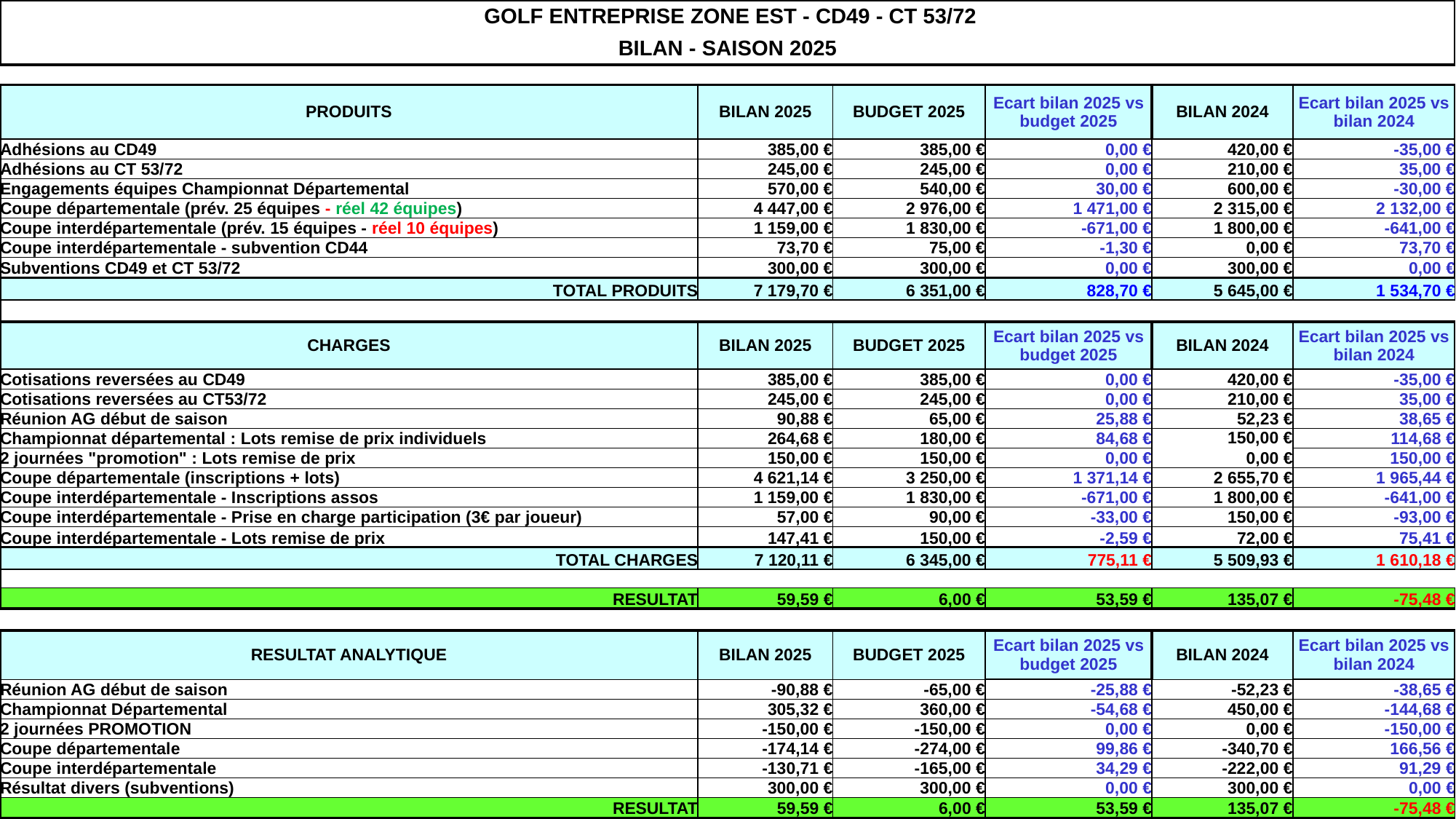

| GOLF ENTREPRISE ZONE EST - CD49 - CT 53/72 |  |  |  |  |  |
| --- | --- | --- | --- | --- | --- |
| BILAN - SAISON 2025 |  |  |  |  |  |
|  |  |  |  |  |  |
| PRODUITS | BILAN 2025 | BUDGET 2025 | Ecart bilan 2025 vs budget 2025 | BILAN 2024 | Ecart bilan 2025 vs bilan 2024 |
| Adhésions au CD49 | 385,00 € | 385,00 € | 0,00 € | 420,00 € | -35,00 € |
| Adhésions au CT 53/72 | 245,00 € | 245,00 € | 0,00 € | 210,00 € | 35,00 € |
| Engagements équipes Championnat Départemental | 570,00 € | 540,00 € | 30,00 € | 600,00 € | -30,00 € |
| Coupe départementale (prév. 25 équipes - réel 42 équipes) | 4 447,00 € | 2 976,00 € | 1 471,00 € | 2 315,00 € | 2 132,00 € |
| Coupe interdépartementale (prév. 15 équipes - réel 10 équipes) | 1 159,00 € | 1 830,00 € | -671,00 € | 1 800,00 € | -641,00 € |
| Coupe interdépartementale - subvention CD44 | 73,70 € | 75,00 € | -1,30 € | 0,00 € | 73,70 € |
| Subventions CD49 et CT 53/72 | 300,00 € | 300,00 € | 0,00 € | 300,00 € | 0,00 € |
| TOTAL PRODUITS | 7 179,70 € | 6 351,00 € | 828,70 € | 5 645,00 € | 1 534,70 € |
|  |  |  |  |  |  |
| CHARGES | BILAN 2025 | BUDGET 2025 | Ecart bilan 2025 vs budget 2025 | BILAN 2024 | Ecart bilan 2025 vs bilan 2024 |
| Cotisations reversées au CD49 | 385,00 € | 385,00 € | 0,00 € | 420,00 € | -35,00 € |
| Cotisations reversées au CT53/72 | 245,00 € | 245,00 € | 0,00 € | 210,00 € | 35,00 € |
| Réunion AG début de saison | 90,88 € | 65,00 € | 25,88 € | 52,23 € | 38,65 € |
| Championnat départemental : Lots remise de prix individuels | 264,68 € | 180,00 € | 84,68 € | 150,00 € | 114,68 € |
| 2 journées "promotion" : Lots remise de prix | 150,00 € | 150,00 € | 0,00 € | 0,00 € | 150,00 € |
| Coupe départementale (inscriptions + lots) | 4 621,14 € | 3 250,00 € | 1 371,14 € | 2 655,70 € | 1 965,44 € |
| Coupe interdépartementale - Inscriptions assos | 1 159,00 € | 1 830,00 € | -671,00 € | 1 800,00 € | -641,00 € |
| Coupe interdépartementale - Prise en charge participation (3€ par joueur) | 57,00 € | 90,00 € | -33,00 € | 150,00 € | -93,00 € |
| Coupe interdépartementale - Lots remise de prix | 147,41 € | 150,00 € | -2,59 € | 72,00 € | 75,41 € |
| TOTAL CHARGES | 7 120,11 € | 6 345,00 € | 775,11 € | 5 509,93 € | 1 610,18 € |
|  |  |  |  |  |  |
| RESULTAT | 59,59 € | 6,00 € | 53,59 € | 135,07 € | -75,48 € |
|  |  |  |  |  |  |
| RESULTAT ANALYTIQUE | BILAN 2025 | BUDGET 2025 | Ecart bilan 2025 vs budget 2025 | BILAN 2024 | Ecart bilan 2025 vs bilan 2024 |
| Réunion AG début de saison | -90,88 € | -65,00 € | -25,88 € | -52,23 € | -38,65 € |
| Championnat Départemental | 305,32 € | 360,00 € | -54,68 € | 450,00 € | -144,68 € |
| 2 journées PROMOTION | -150,00 € | -150,00 € | 0,00 € | 0,00 € | -150,00 € |
| Coupe départementale | -174,14 € | -274,00 € | 99,86 € | -340,70 € | 166,56 € |
| Coupe interdépartementale | -130,71 € | -165,00 € | 34,29 € | -222,00 € | 91,29 € |
| Résultat divers (subventions) | 300,00 € | 300,00 € | 0,00 € | 300,00 € | 0,00 € |
| RESULTAT | 59,59 € | 6,00 € | 53,59 € | 135,07 € | -75,48 € |